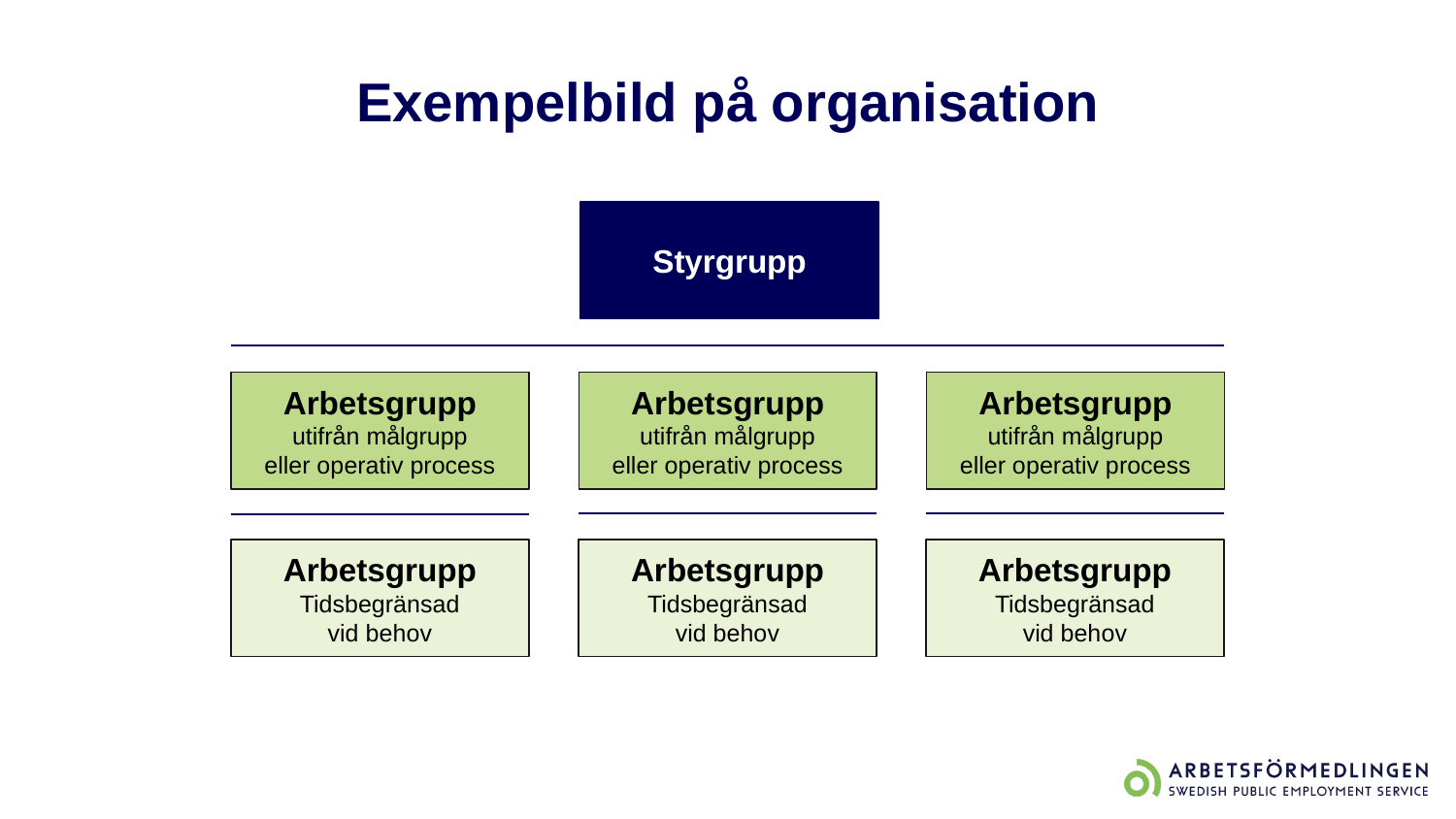

# Exempelbild på organisation
Styrgrupp
Arbetsgrupp
utifrån målgrupp
eller operativ process
Arbetsgrupp
utifrån målgrupp
eller operativ process
Arbetsgrupp
utifrån målgrupp
eller operativ process
Arbetsgrupp
Tidsbegränsad
vid behov
Arbetsgrupp
Tidsbegränsad
vid behov
Arbetsgrupp
Tidsbegränsad
vid behov